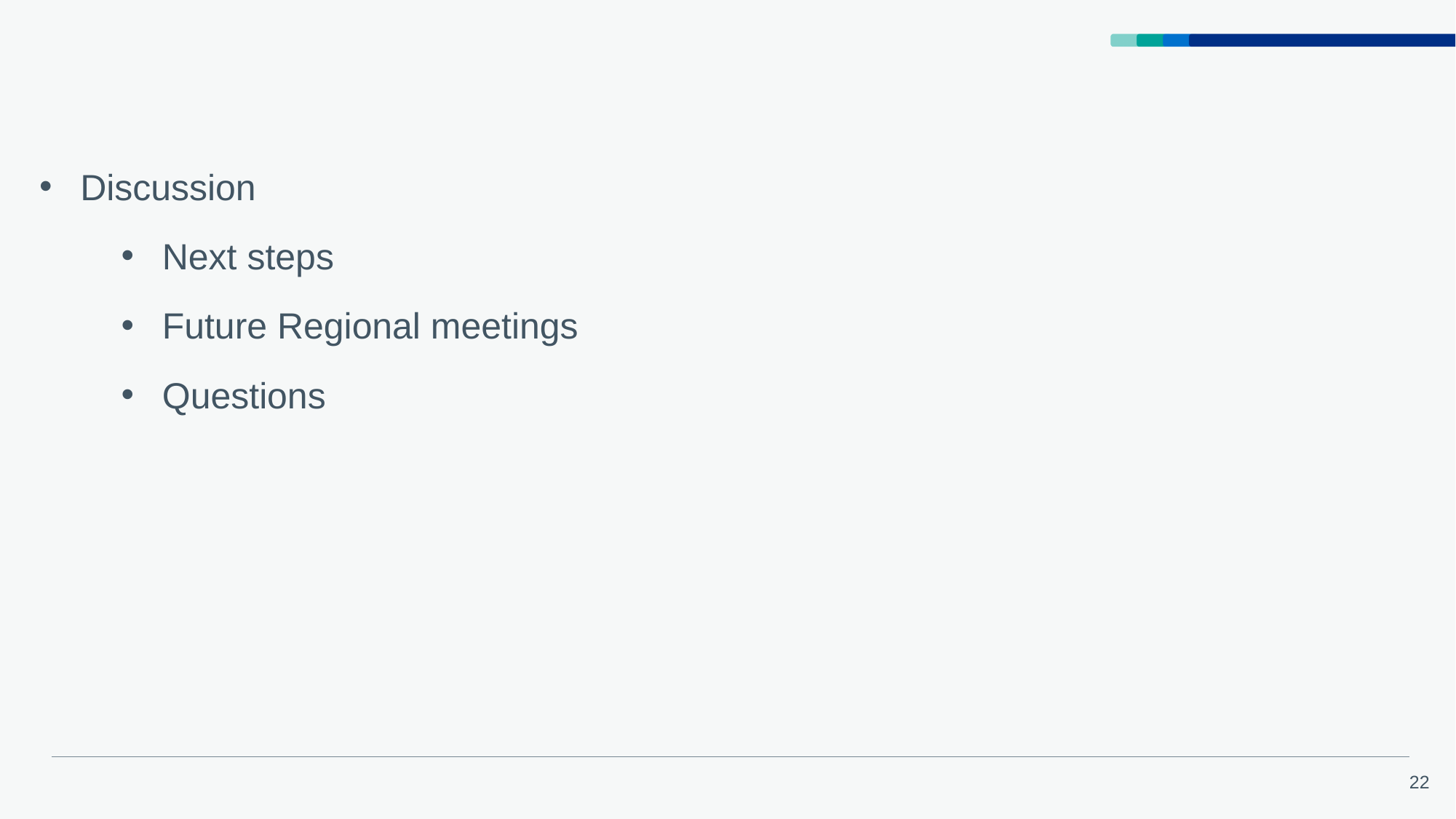

Discussion
Next steps
Future Regional meetings
Questions